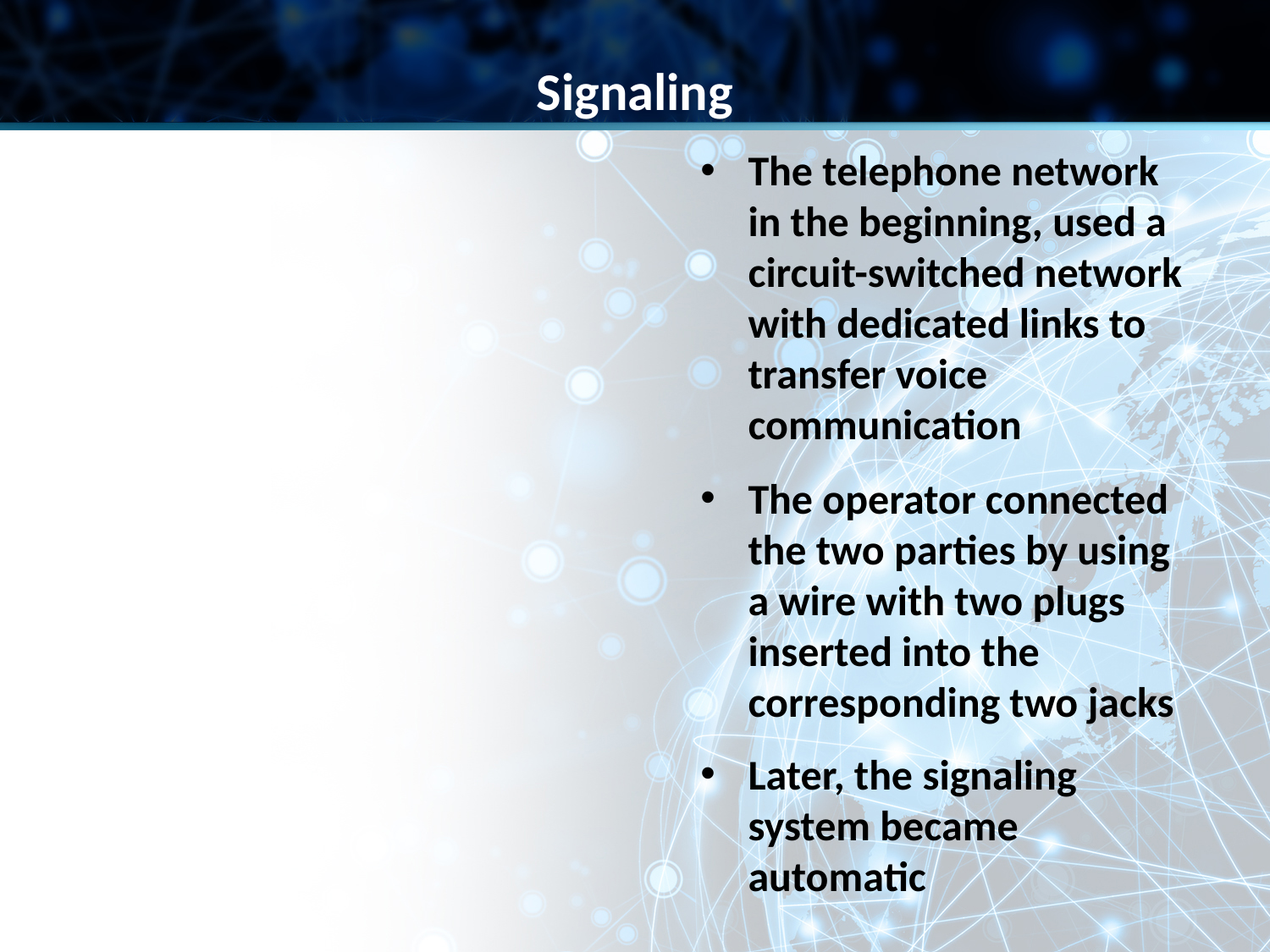

Signaling
The telephone network in the beginning, used a circuit-switched network with dedicated links to transfer voice communication

The operator connected the two parties by using a wire with two plugs inserted into the corresponding two jacks

Later, the signaling system became automatic